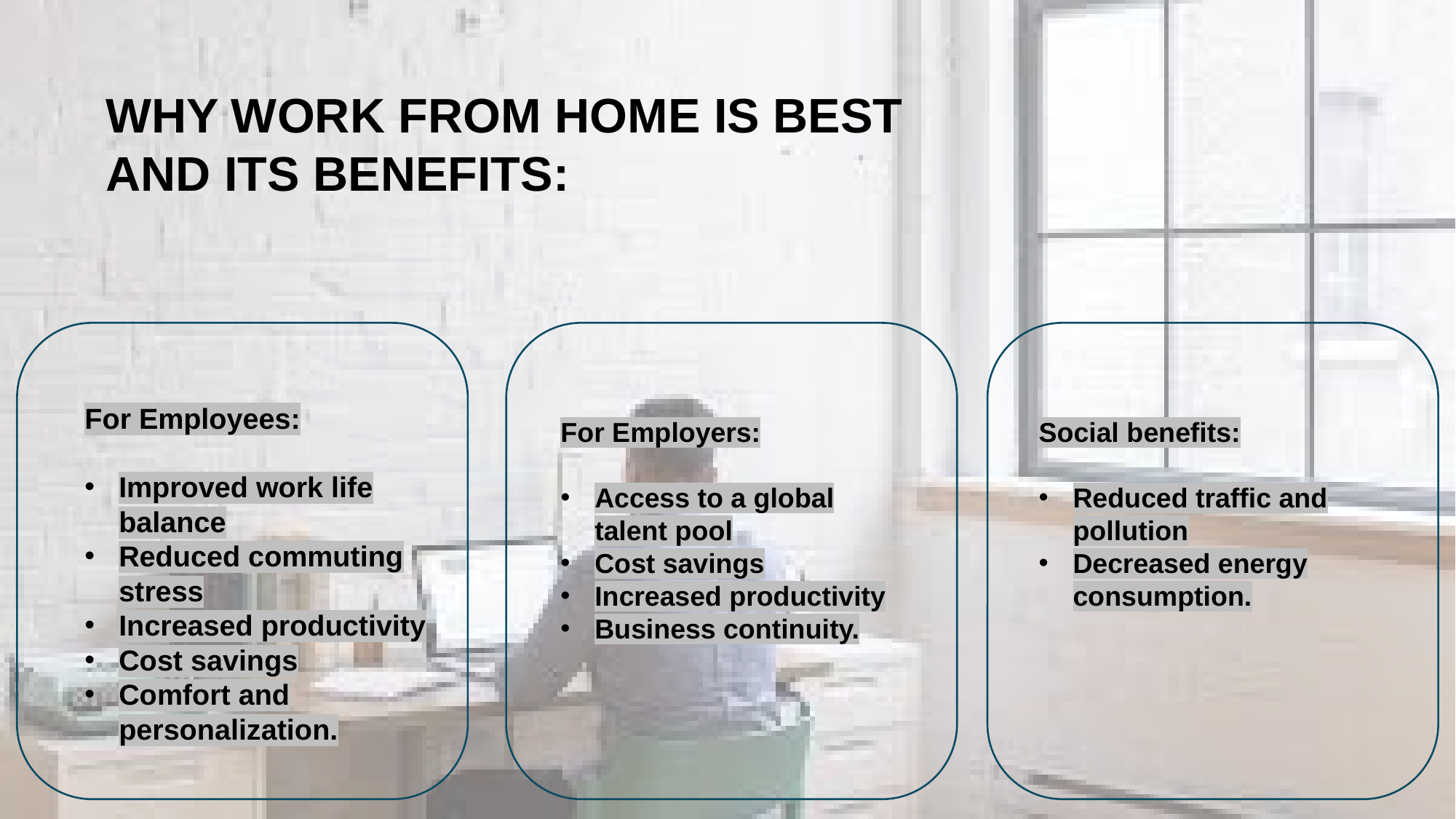

WHY WORK FROM HOME IS BEST AND ITS BENEFITS:

For Employees:

Improved work life balance
Reduced commuting stress
Increased productivity
Cost savings
Comfort and personalization.

For Employers:

Access to a global talent pool
Cost savings
Increased productivity
Business continuity.

Social benefits:

Reduced traffic and pollution
Decreased energy consumption.